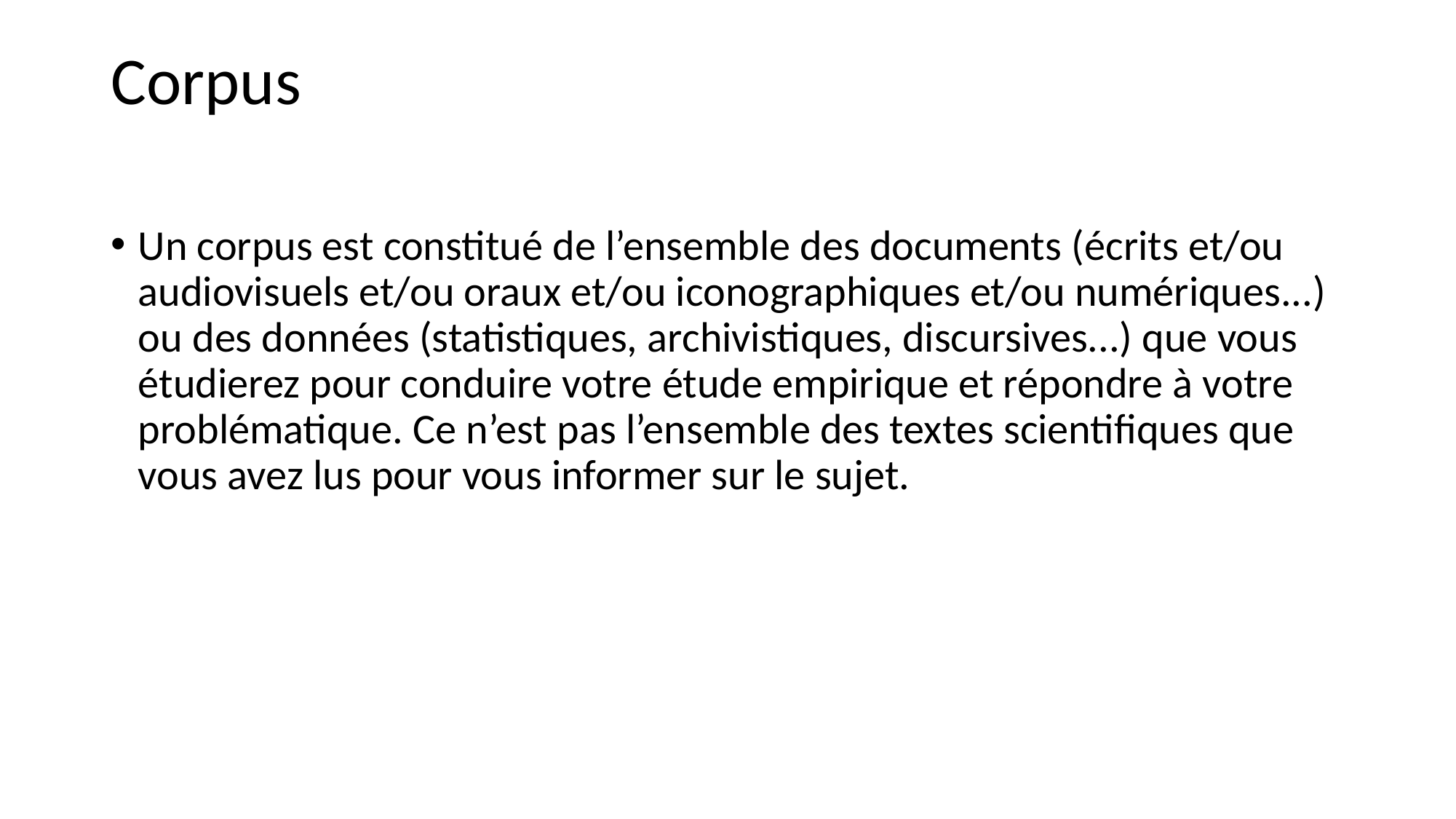

# Corpus
Un corpus est constitué de l’ensemble des documents (écrits et/ou audiovisuels et/ou oraux et/ou iconographiques et/ou numériques...) ou des données (statistiques, archivistiques, discursives...) que vous étudierez pour conduire votre étude empirique et répondre à votre problématique. Ce n’est pas l’ensemble des textes scientifiques que vous avez lus pour vous informer sur le sujet.